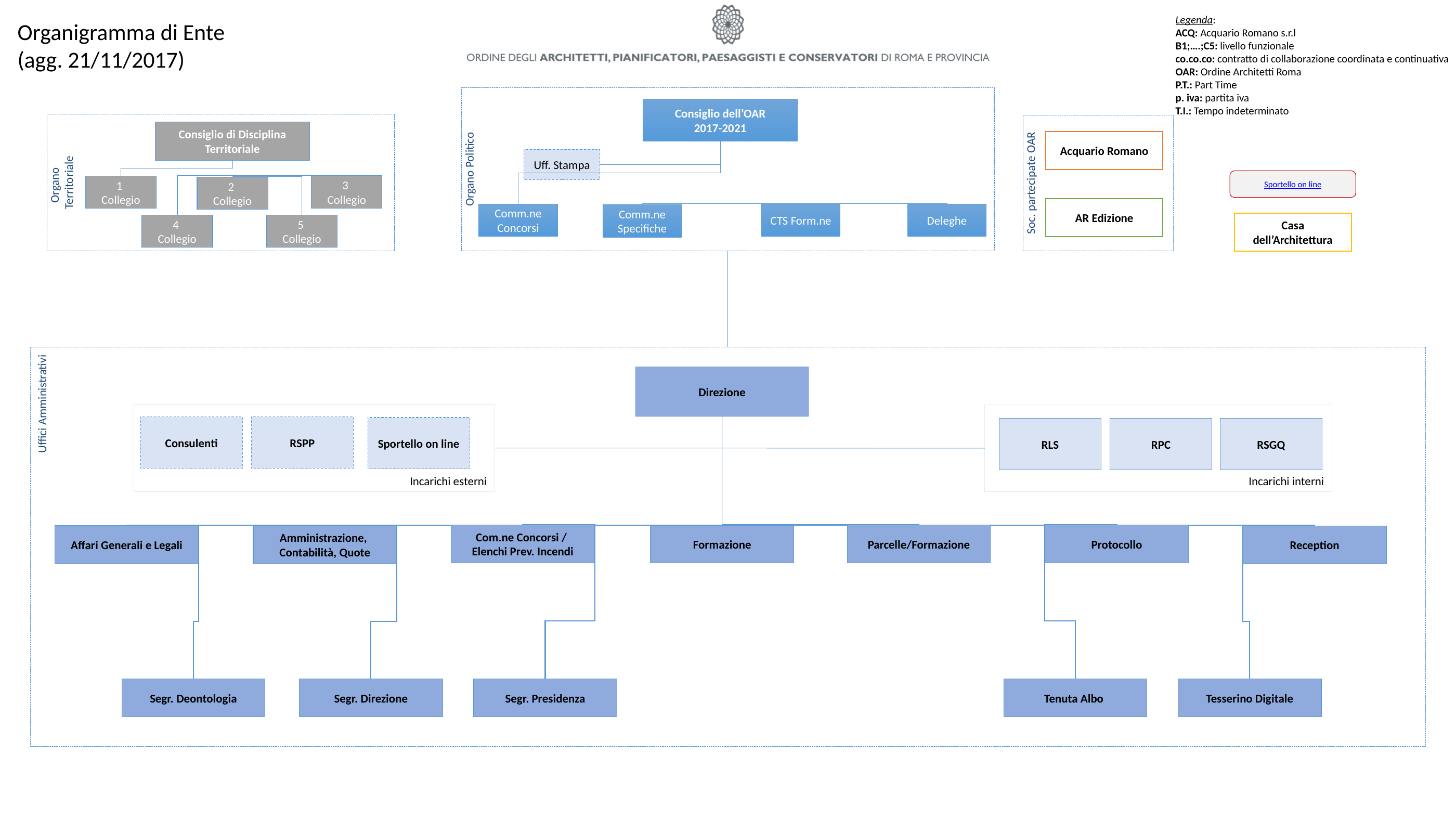

Legenda:
ACQ: Acquario Romano s.r.l
B1;….;C5: livello funzionale
co.co.co: contratto di collaborazione coordinata e continuativa
OAR: Ordine Architetti Roma
P.T.: Part Time
p. iva: partita iva
T.I.: Tempo indeterminato
Organigramma di Ente
(agg. 21/11/2017)
Organo Politico
Consiglio dell’OAR
2017-2021
Uff. Stampa
Comm.ne Concorsi
CTS Form.ne
Deleghe
Comm.ne Specifiche
Organo
Territoriale
Consiglio di Disciplina Territoriale
3
Collegio
1
Collegio
2
Collegio
4
Collegio
5
Collegio
Soc. partecipate OAR
Acquario Romano
AR Edizione
Sportello on line
Casa dell’Architettura
Uffici Amministrativi
Direzione
Incarichi esterni
Incarichi interni
Consulenti
RSPP
Sportello on line
RSGQ
RLS
RPC
Parcelle/Formazione
Com.ne Concorsi /
Elenchi Prev. Incendi
Protocollo
Formazione
Affari Generali e Legali
Reception
Amministrazione,
Contabilità, Quote
Tenuta Albo
Tesserino Digitale
Segr. Presidenza
Segr. Deontologia
Segr. Direzione